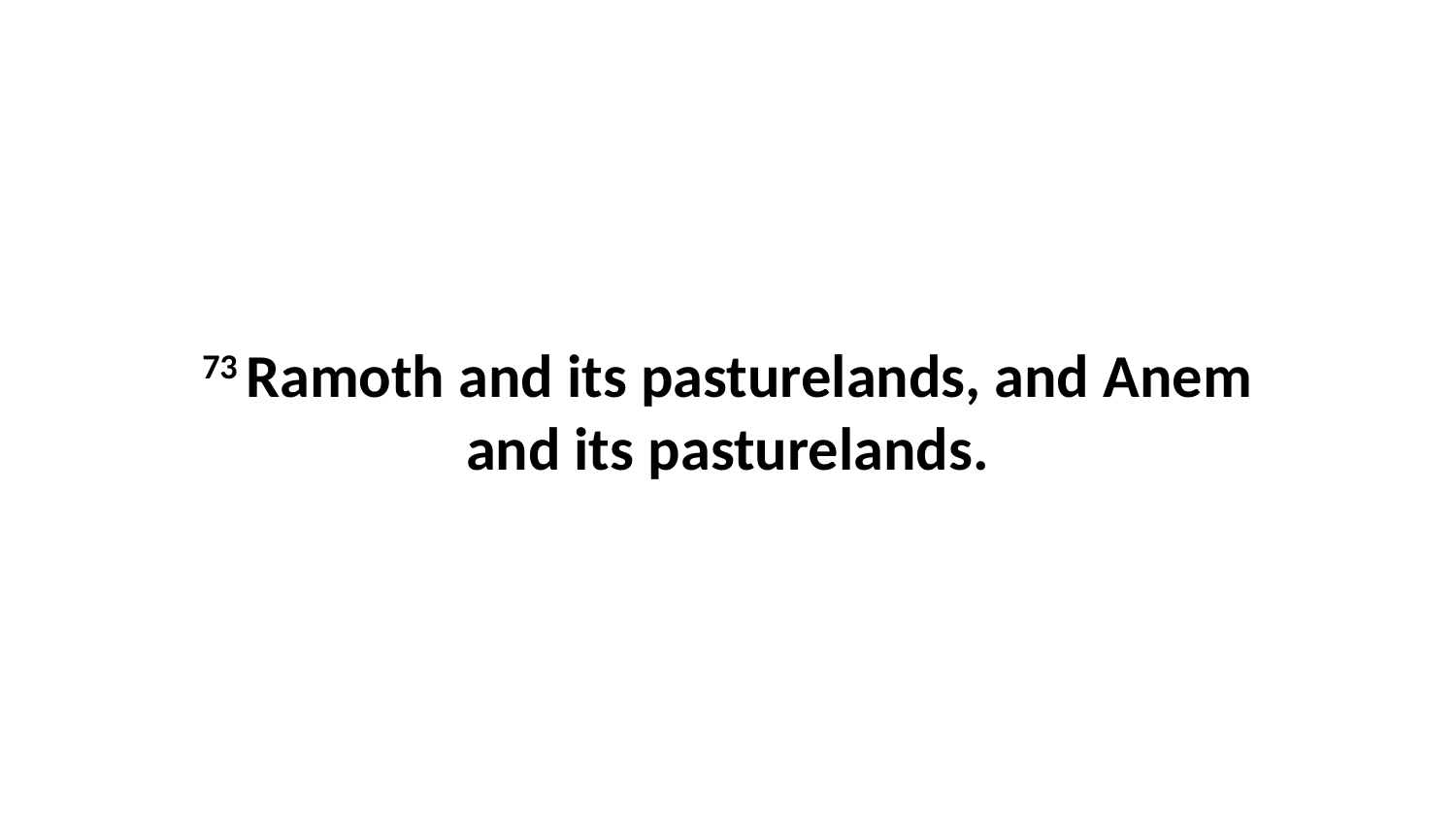

73 Ramoth and its pasturelands, and Anem and its pasturelands.